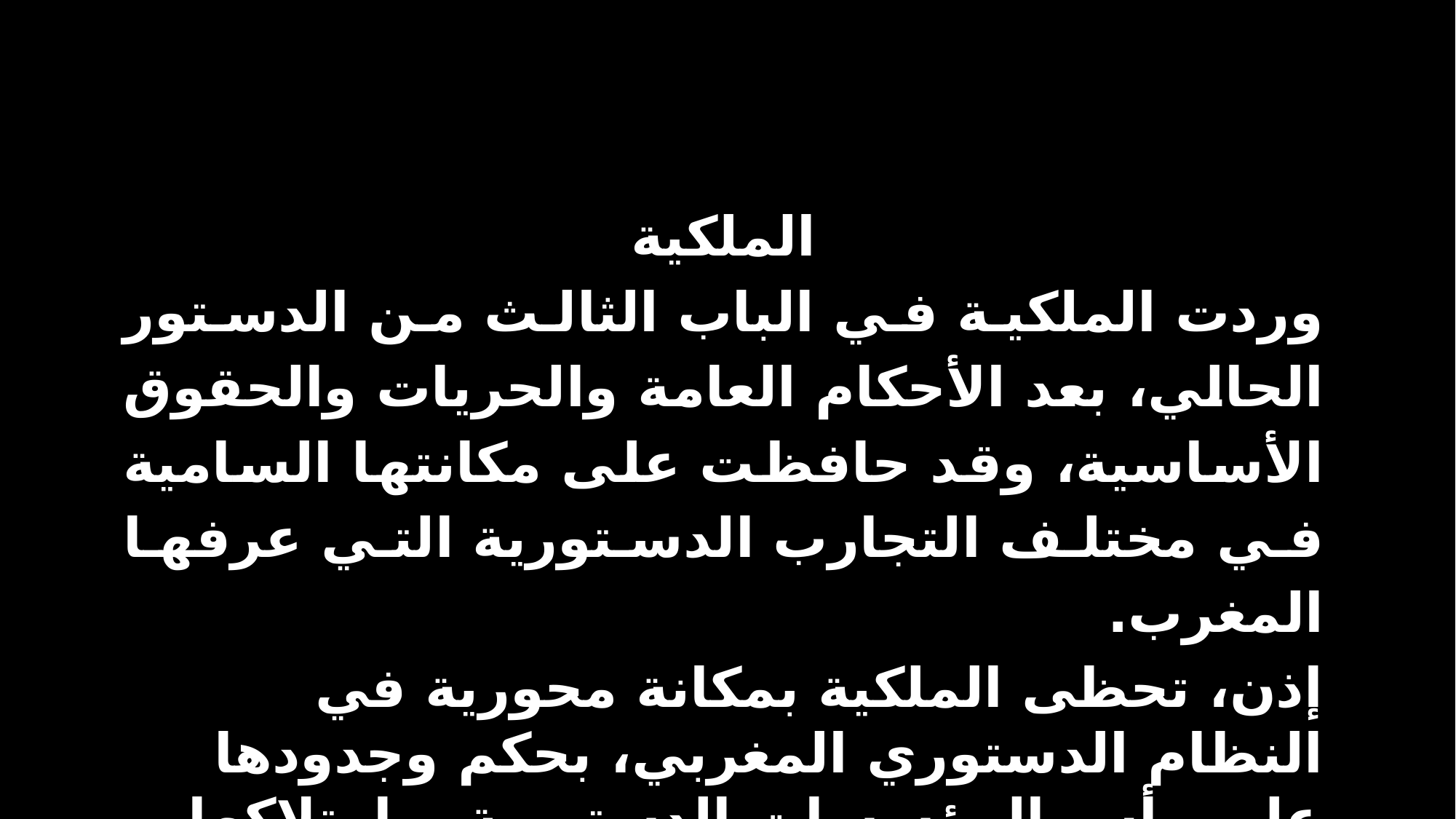

الملكية
وردت الملكية في الباب الثالث من الدستور الحالي، بعد الأحكام العامة والحريات والحقوق الأساسية، وقد حافظت على مكانتها السامية في مختلف التجارب الدستورية التي عرفها المغرب.
إذن، تحظى الملكية بمكانة محورية في النظام الدستوري المغربي، بحكم وجدودها على رأس المؤسسات الدستورية، وامتلاكها لصلاحيات دستورية، تمكنها من لعب دور محوري في النسيج الاجتماعي والسياسي المغربي، ولعل ذلك ما يفسر ديمومتها واستمرارها كمؤسسة فاعلة ومميزة عن مثيلاتها من الملكيات